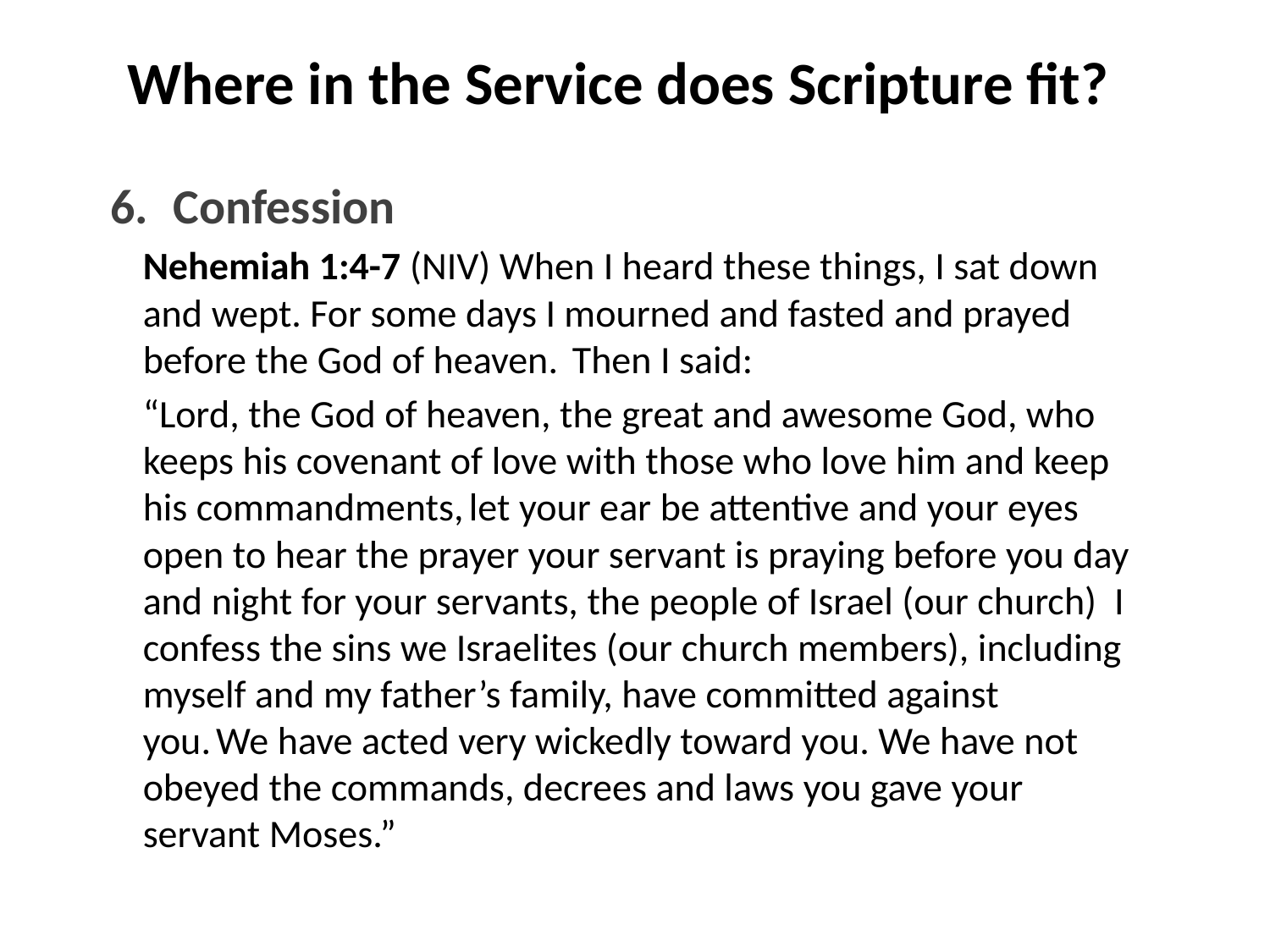

# Where in the Service does Scripture fit?
6.	Confession
Nehemiah 1:4-7 (NIV) When I heard these things, I sat down and wept. For some days I mourned and fasted and prayed before the God of heaven.  Then I said:
“Lord, the God of heaven, the great and awesome God, who keeps his covenant of love with those who love him and keep his commandments, let your ear be attentive and your eyes open to hear the prayer your servant is praying before you day and night for your servants, the people of Israel (our church)  I confess the sins we Israelites (our church members), including myself and my father’s family, have committed against you. We have acted very wickedly toward you. We have not obeyed the commands, decrees and laws you gave your servant Moses.”